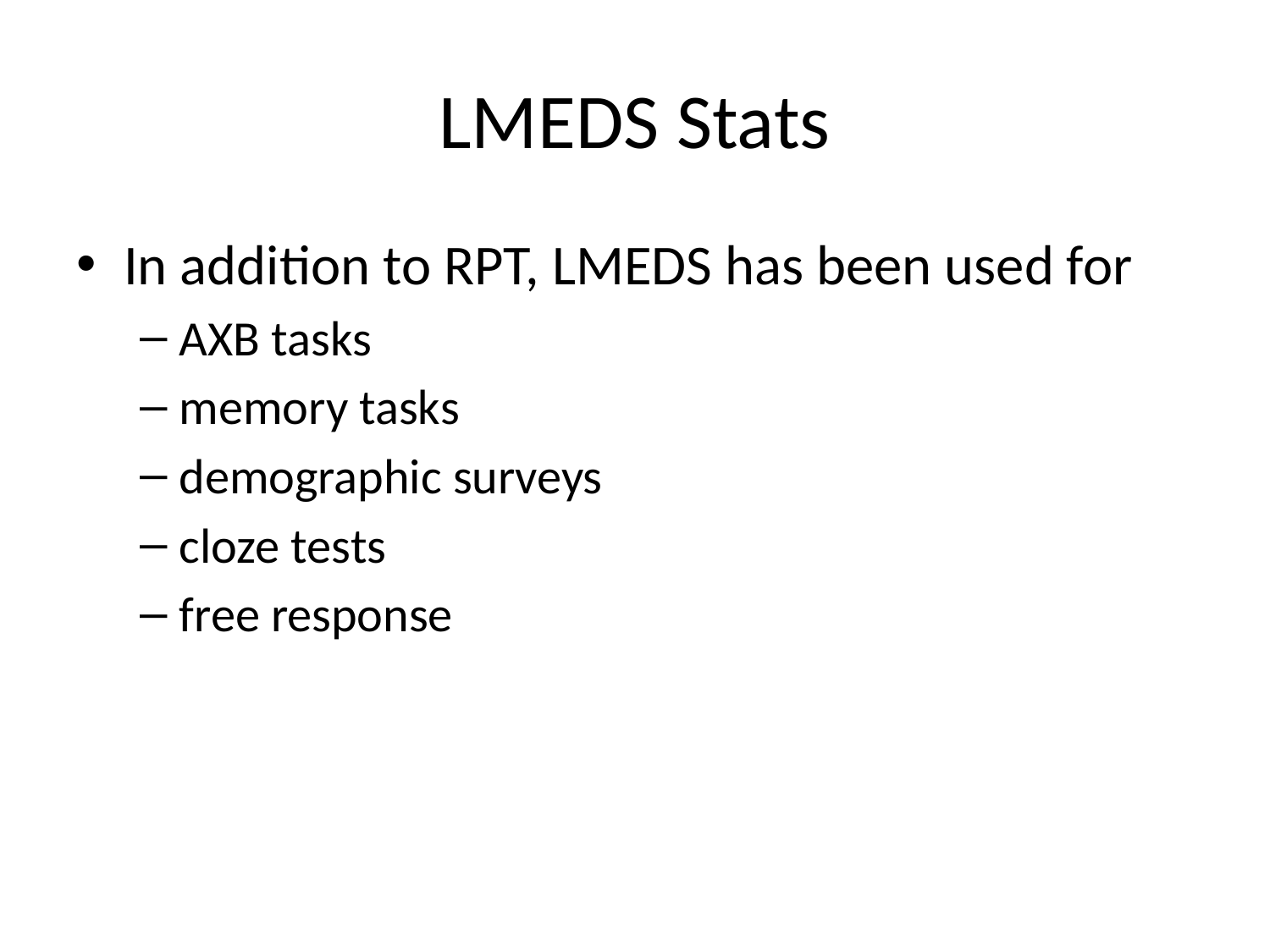

# LMEDS Stats
In addition to RPT, LMEDS has been used for
AXB tasks
memory tasks
demographic surveys
cloze tests
free response